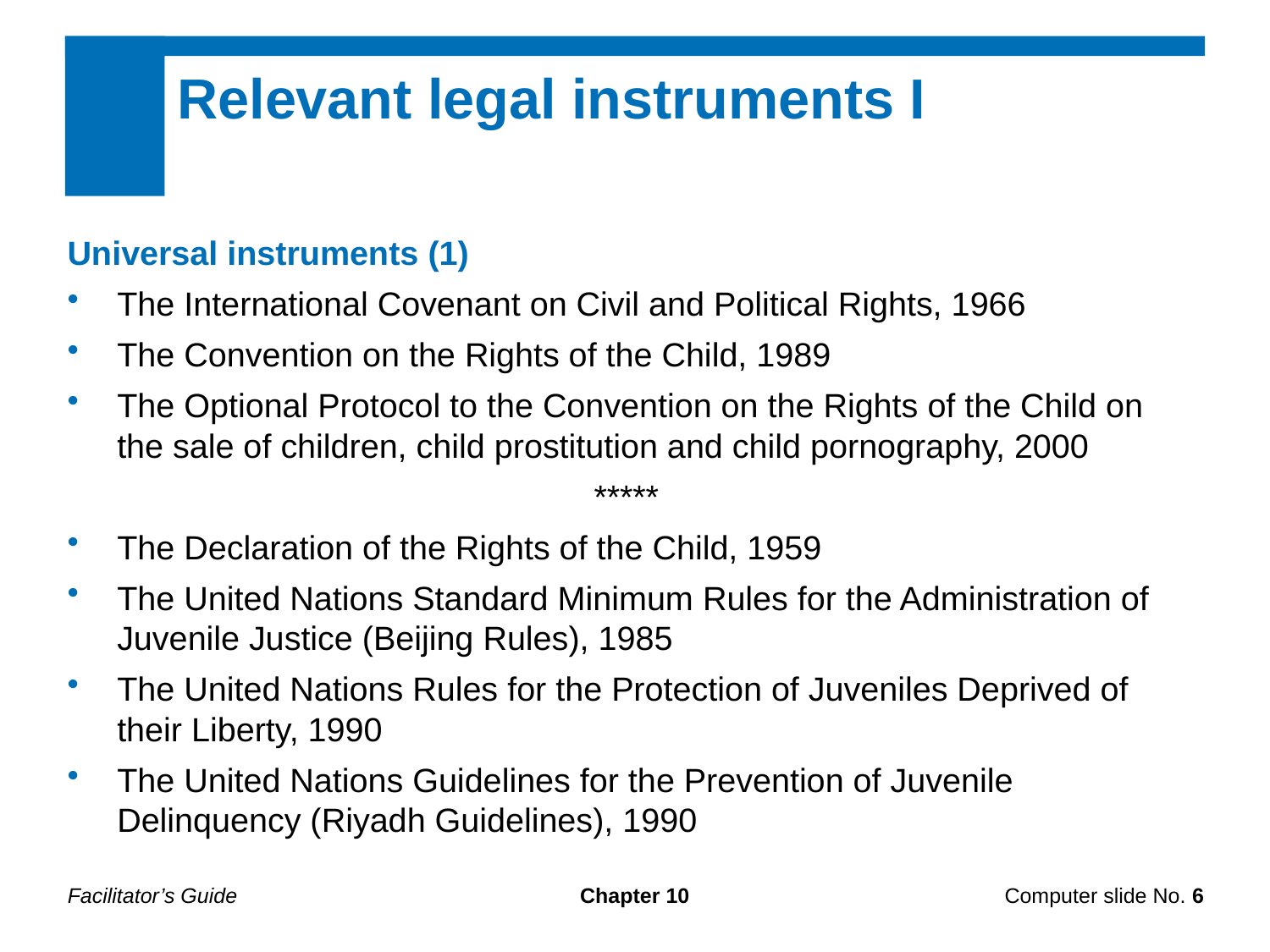

Relevant legal instruments I
Universal instruments (1)
The International Covenant on Civil and Political Rights, 1966
The Convention on the Rights of the Child, 1989
The Optional Protocol to the Convention on the Rights of the Child on the sale of children, child prostitution and child pornography, 2000
*****
The Declaration of the Rights of the Child, 1959
The United Nations Standard Minimum Rules for the Administration of Juvenile Justice (Beijing Rules), 1985
The United Nations Rules for the Protection of Juveniles Deprived of their Liberty, 1990
The United Nations Guidelines for the Prevention of Juvenile Delinquency (Riyadh Guidelines), 1990
Facilitator’s Guide
Chapter 10
Computer slide No. 6